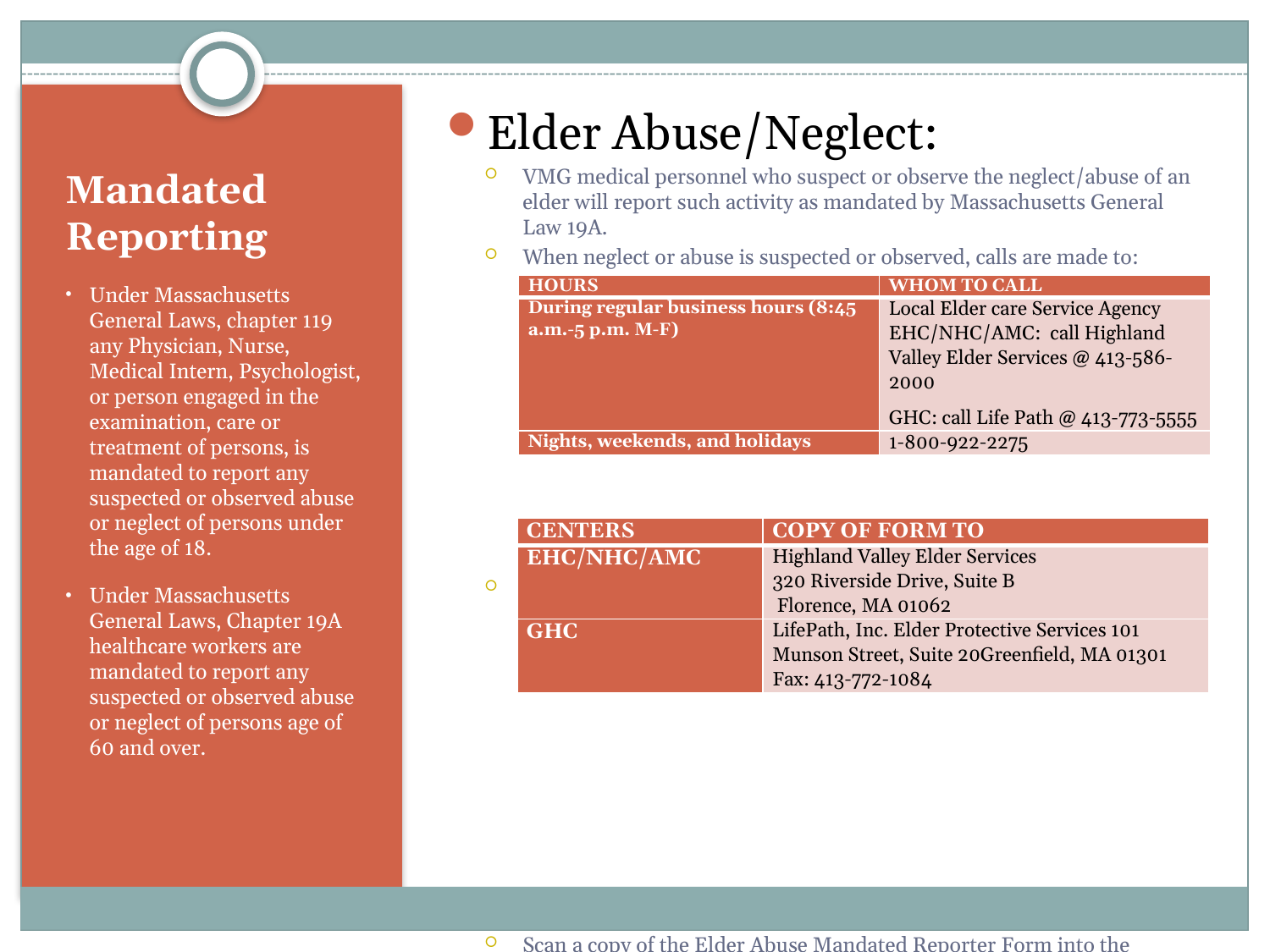

Elder Abuse/Neglect:
VMG medical personnel who suspect or observe the neglect/abuse of an elder will report such activity as mandated by Massachusetts General Law 19A.
When neglect or abuse is suspected or observed, calls are made to:

Complete the Elder Abuse Mandated Reporter form which must be sent to the Elder Care Services Agency within 48hrs of oral report.

Scan a copy of the Elder Abuse Mandated Reporter Form into the patient’s chart under “Admin Signed forms and letters” and label “confidential” and document in patient encounter or patient case the observed or suspected abuse/neglect and any interventions/treatment provided.

# Mandated Reporting
Under Massachusetts General Laws, chapter 119 any Physician, Nurse, Medical Intern, Psychologist, or person engaged in the examination, care or treatment of persons, is mandated to report any suspected or observed abuse or neglect of persons under the age of 18.
Under Massachusetts General Laws, Chapter 19A healthcare workers are mandated to report any suspected or observed abuse or neglect of persons age of 60 and over.

| HOURS | WHOM TO CALL |
| --- | --- |
| During regular business hours (8:45 a.m.-5 p.m. M-F) | Local Elder care Service Agency EHC/NHC/AMC: call Highland Valley Elder Services @ 413-586-2000 GHC: call Life Path @ 413-773-5555 |
| Nights, weekends, and holidays | 1-800-922-2275 |
| CENTERS | COPY OF FORM TO |
| --- | --- |
| EHC/NHC/AMC | Highland Valley Elder Services 320 Riverside Drive, Suite B Florence, MA 01062 |
| GHC | LifePath, Inc. Elder Protective Services 101 Munson Street, Suite 20Greenfield, MA 01301 Fax: 413-772-1084 |